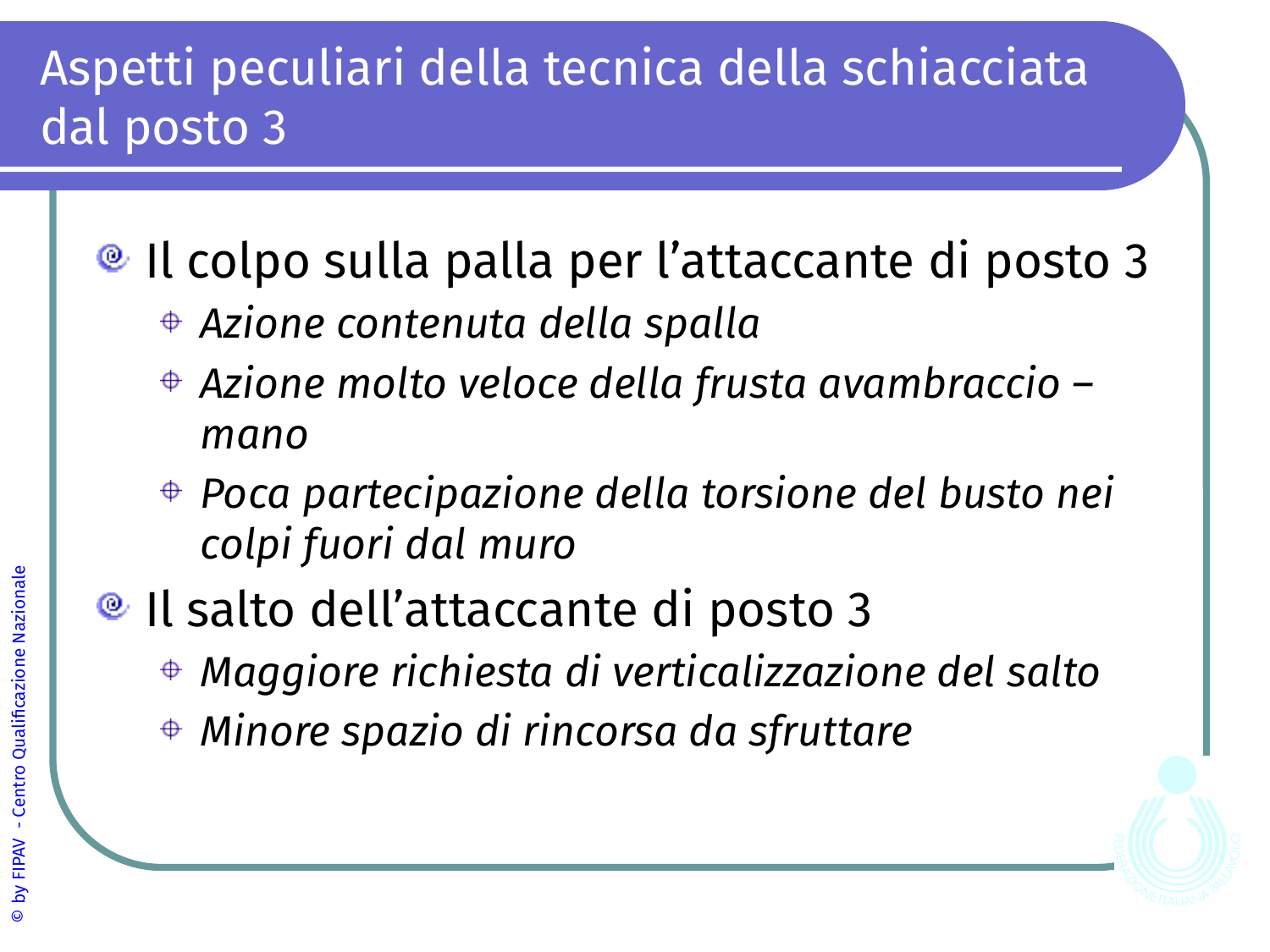

# Aspetti peculiari della tecnica della schiacciata dal posto 3
Il colpo sulla palla per l’attaccante di posto 3
Azione contenuta della spalla
Azione molto veloce della frusta avambraccio – mano
Poca partecipazione della torsione del busto nei colpi fuori dal muro
Il salto dell’attaccante di posto 3
Maggiore richiesta di verticalizzazione del salto
Minore spazio di rincorsa da sfruttare